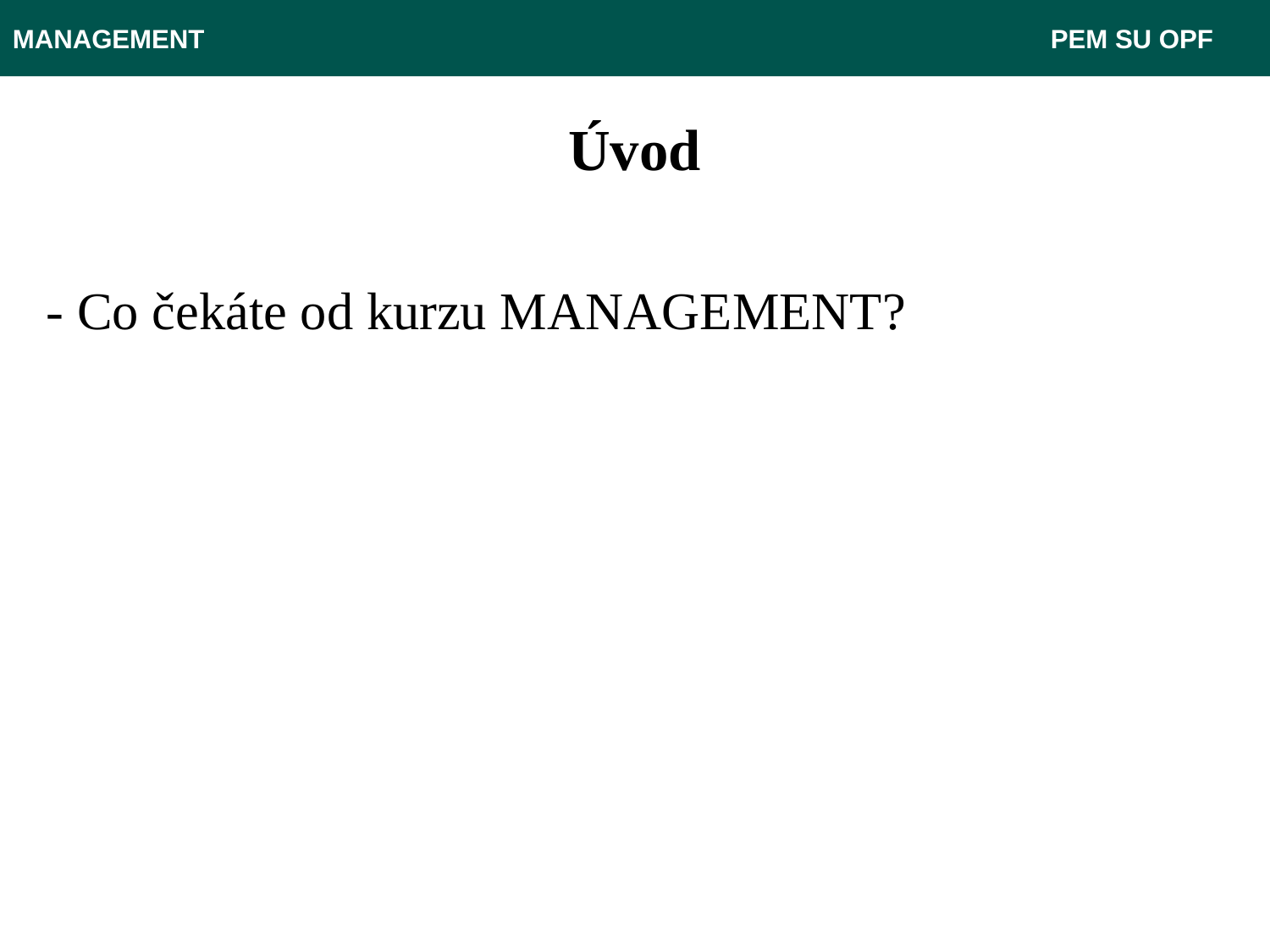

MANAGEMENT							   PEM SU OPF
# Úvod

- Co čekáte od kurzu MANAGEMENT?